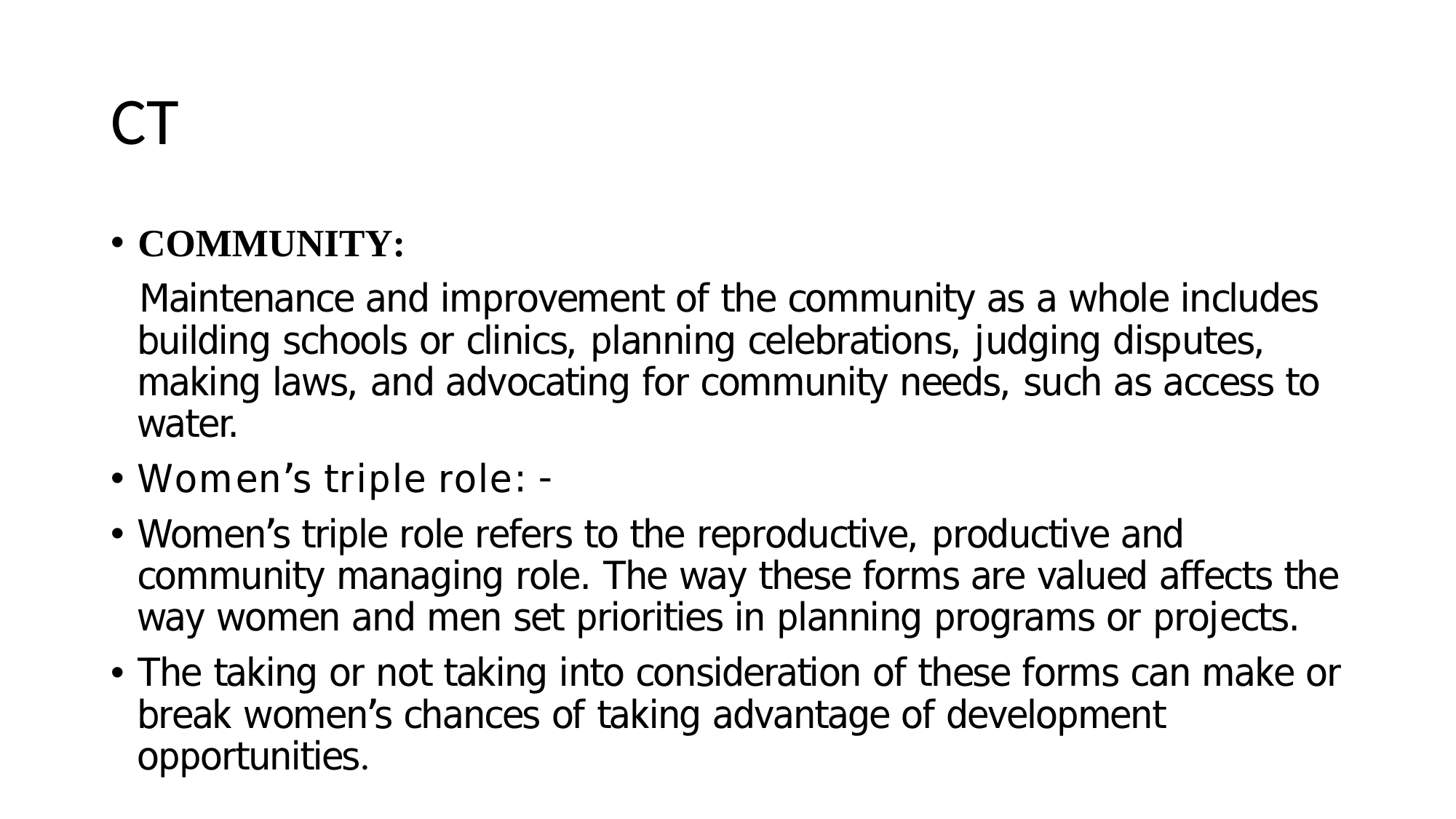

# CT
COMMUNITY:
   Maintenance and improvement of the community as a whole includes building schools or clinics, planning celebrations, judging disputes, making laws, and advocating for community needs, such as access to water.
Women’s triple role: -
Women’s triple role refers to the reproductive, productive and community managing role. The way these forms are valued affects the way women and men set priorities in planning programs or projects.
The taking or not taking into consideration of these forms can make or break women’s chances of taking advantage of development opportunities.